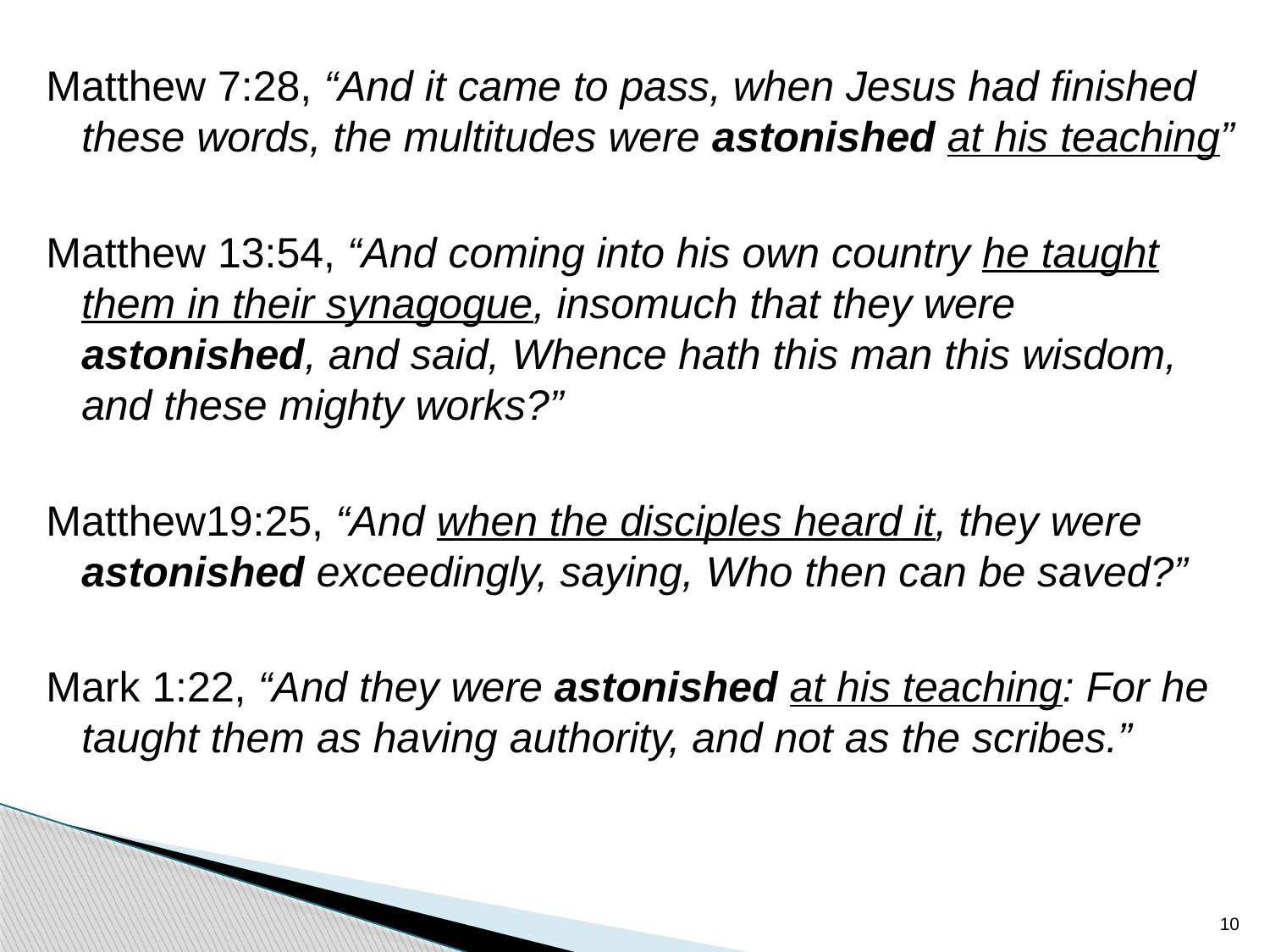

Matthew 7:28, “And it came to pass, when Jesus had finished these words, the multitudes were astonished at his teaching”

Matthew 13:54, “And coming into his own country he taught them in their synagogue, insomuch that they were astonished, and said, Whence hath this man this wisdom, and these mighty works?”

Matthew19:25, “And when the disciples heard it, they were astonished exceedingly, saying, Who then can be saved?”

Mark 1:22, “And they were astonished at his teaching: For he taught them as having authority, and not as the scribes.”
10